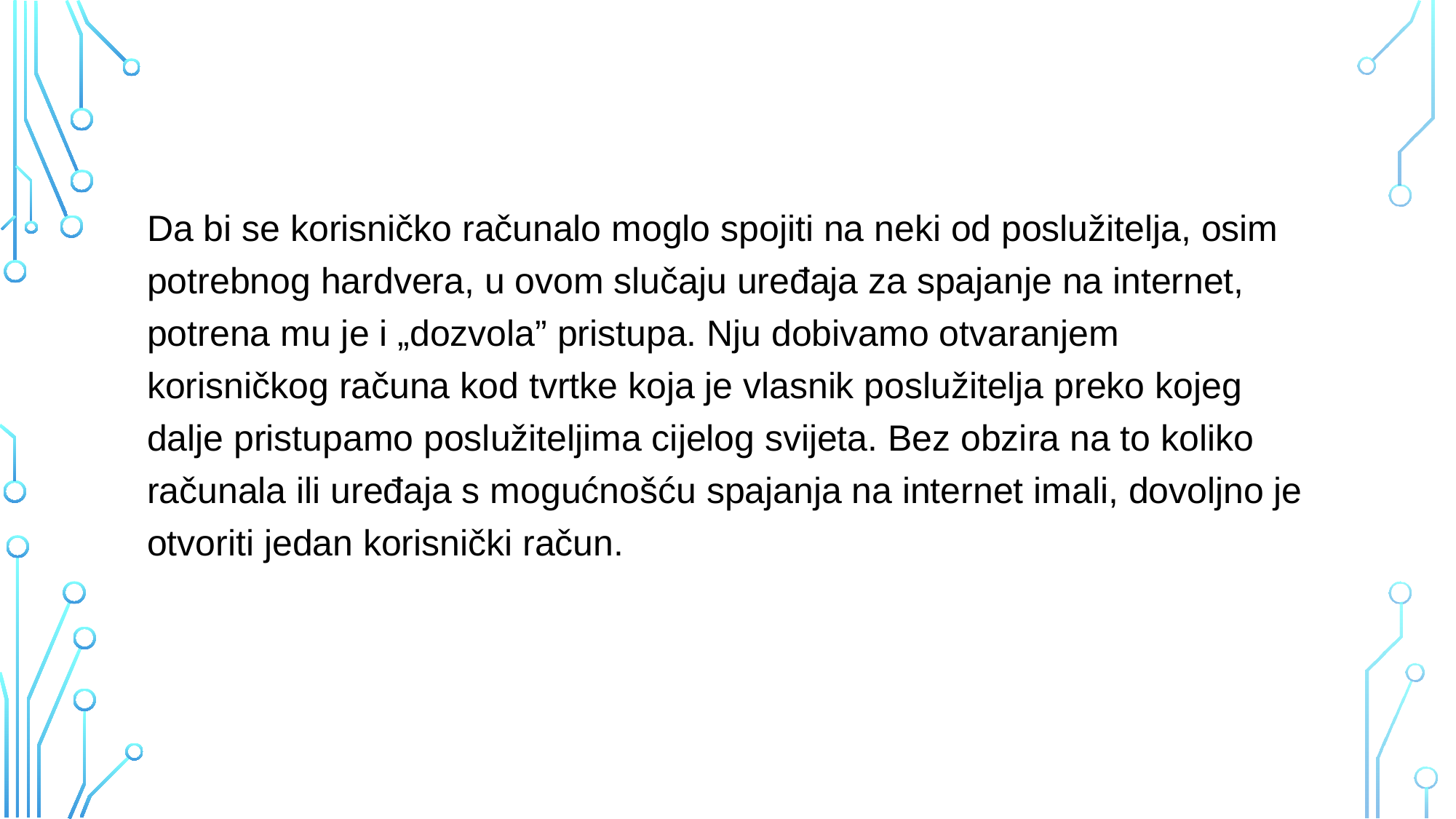

Da bi se korisničko računalo moglo spojiti na neki od poslužitelja, osim potrebnog hardvera, u ovom slučaju uređaja za spajanje na internet, potrena mu je i „dozvola” pristupa. Nju dobivamo otvaranjem korisničkog računa kod tvrtke koja je vlasnik poslužitelja preko kojeg dalje pristupamo poslužiteljima cijelog svijeta. Bez obzira na to koliko računala ili uređaja s mogućnošću spajanja na internet imali, dovoljno je otvoriti jedan korisnički račun.